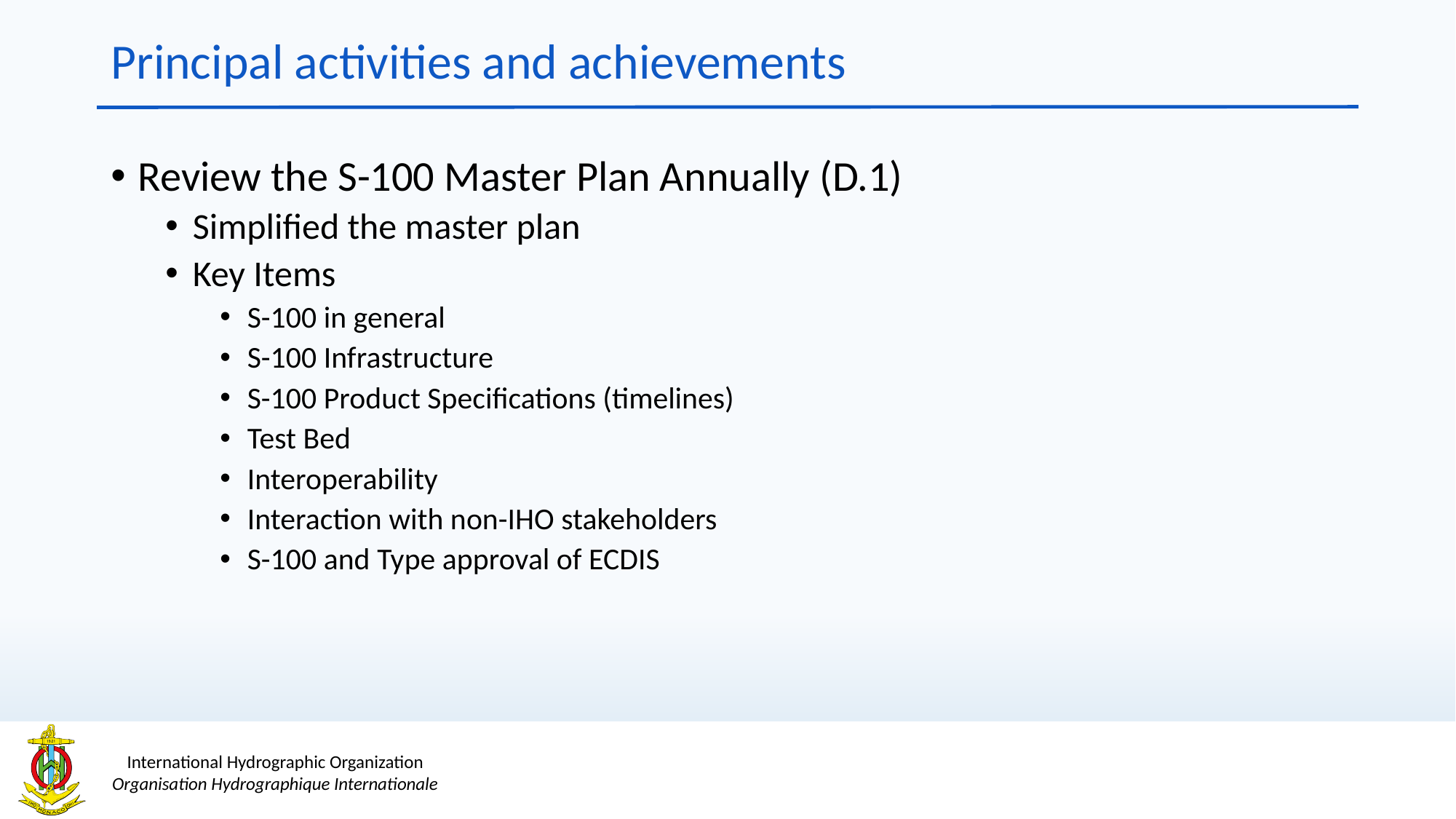

# Principal activities and achievements
Review the S-100 Master Plan Annually (D.1)
Simplified the master plan
Key Items
S-100 in general
S-100 Infrastructure
S-100 Product Specifications (timelines)
Test Bed
Interoperability
Interaction with non-IHO stakeholders
S-100 and Type approval of ECDIS